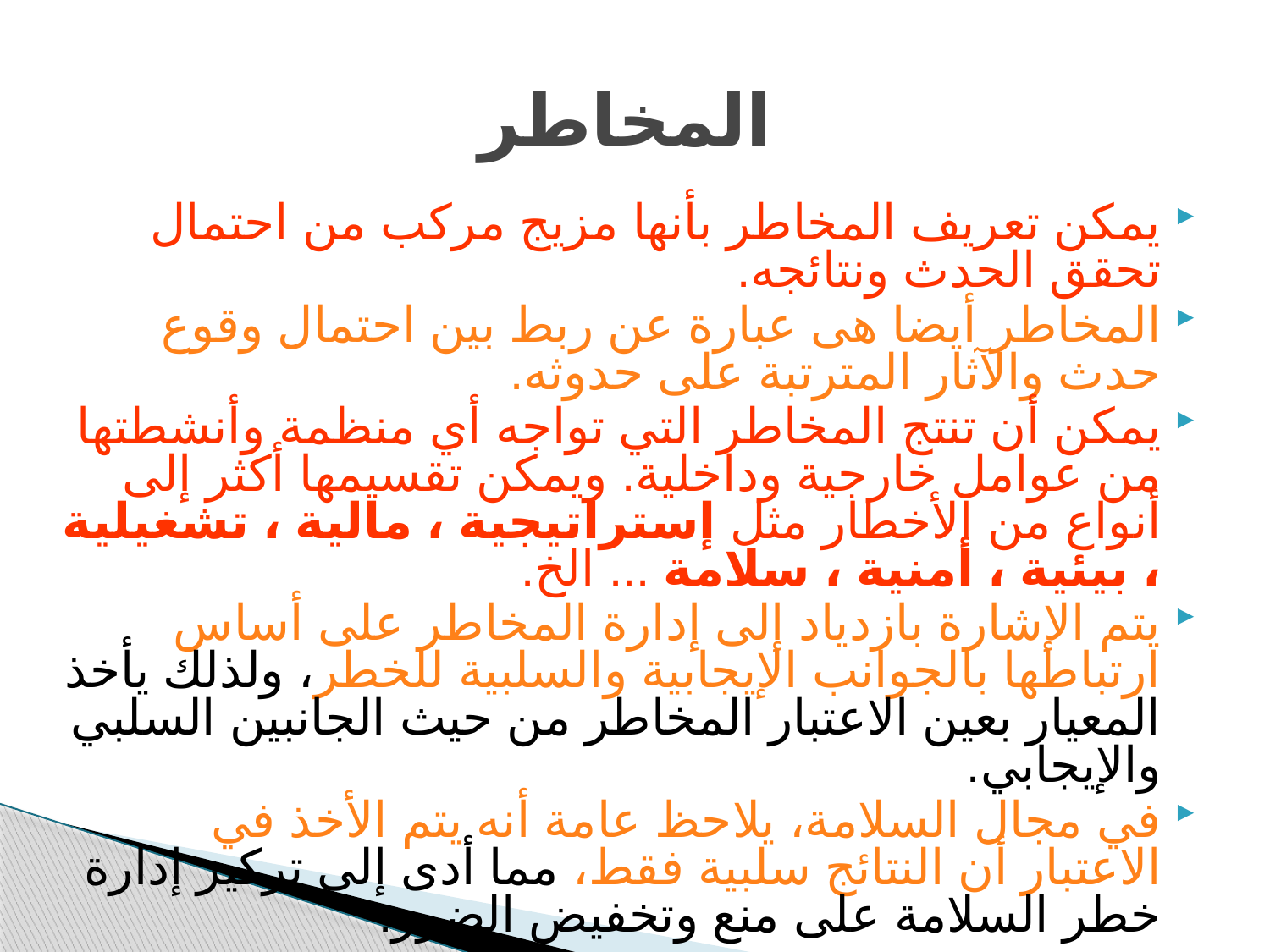

# المخاطر
يمكن تعريف المخاطر بأنها مزيج مركب من احتمال تحقق الحدث ونتائجه.
المخاطر أيضا هى عبارة عن ربط بين احتمال وقوع حدث والآثار المترتبة على حدوثه.
يمكن أن تنتج المخاطر التي تواجه أي منظمة وأنشطتها من عوامل خارجية وداخلية. ويمكن تقسيمها أكثر إلى أنواع من الأخطار مثل إستراتيجية ، مالية ، تشغيلية ، بيئية ، أمنية ، سلامة ... الخ.
يتم الإشارة بازدياد إلى إدارة المخاطر على أساس ارتباطها بالجوانب الإيجابية والسلبية للخطر، ولذلك يأخذ المعيار بعين الاعتبار المخاطر من حيث الجانبين السلبي والإيجابي.
في مجال السلامة، يلاحظ عامة أنه يتم الأخذ في الاعتبار أن النتائج سلبية فقط، مما أدى إلى تركيز إدارة خطر السلامة على منع وتخفيض الضرر.